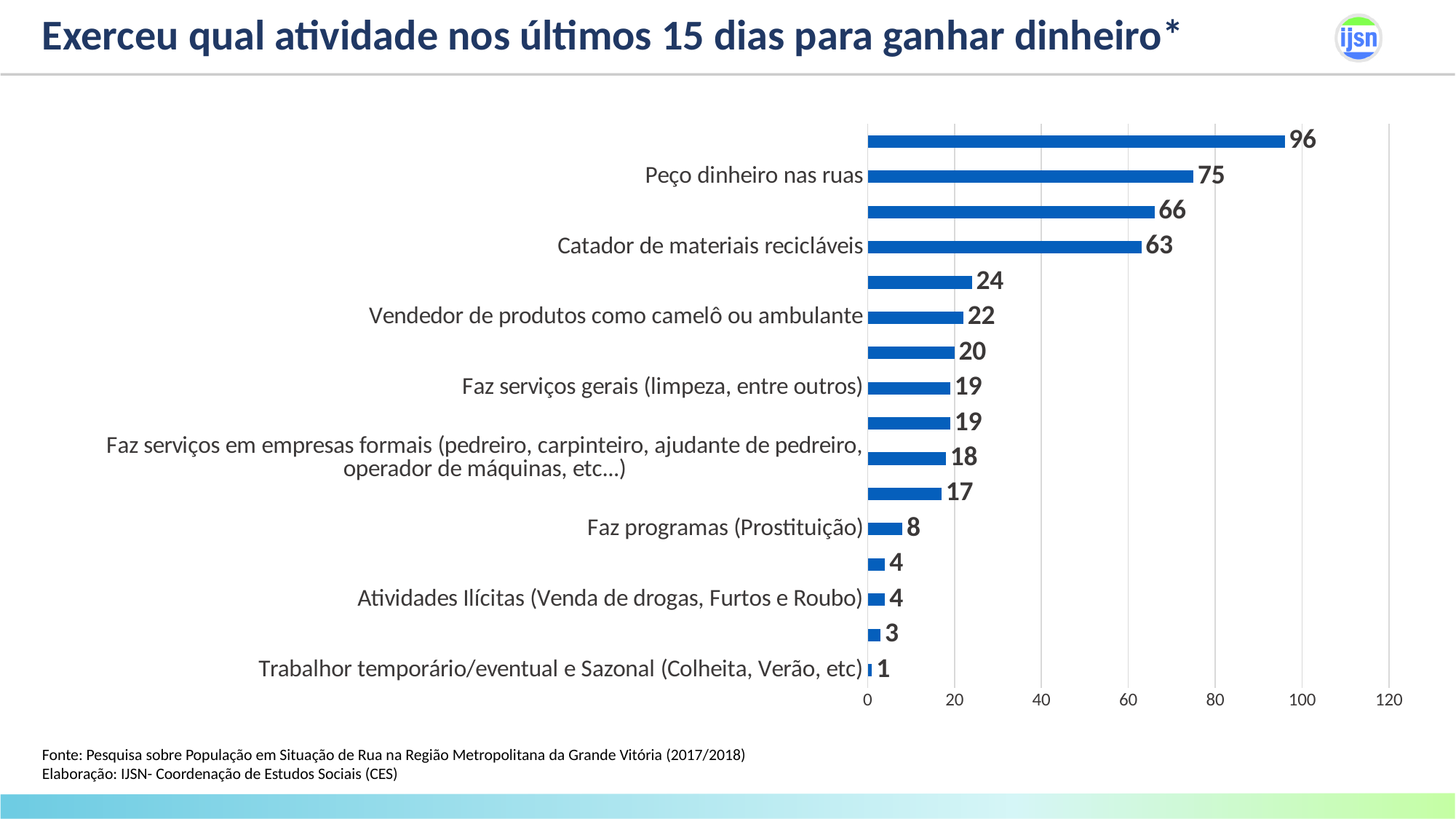

# Exerceu qual atividade nos últimos 15 dias para ganhar dinheiro*

### Chart

| Category | Colunas1 |
|---|---|
| Trabalhor temporário/eventual e Sazonal (Colheita, Verão, etc) | 1.0 |
| Pesca | 3.0 |
| Atividades Ilícitas (Venda de drogas, Furtos e Roubo) | 4.0 |
| Ajudante na Feira | 4.0 |
| Faz programas (Prostituição) | 8.0 |
| Artesão | 17.0 |
| Faz serviços em empresas formais (pedreiro, carpinteiro, ajudante de pedreiro, operador de máquinas, etc...) | 18.0 |
| Trabalho com minha profissão | 19.0 |
| Faz serviços gerais (limpeza, entre outros) | 19.0 |
| Não sabe/não lembra/Não respondeu | 20.0 |
| Vendedor de produtos como camelô ou ambulante | 22.0 |
| Outros | 24.0 |
| Catador de materiais recicláveis | 63.0 |
| Flanelinha (Guarda, lava e/ou cuida de carros) | 66.0 |
| Peço dinheiro nas ruas | 75.0 |
| Não trabalhou | 96.0 |
Fonte: Pesquisa sobre População em Situação de Rua na Região Metropolitana da Grande Vitória (2017/2018)
Elaboração: IJSN- Coordenação de Estudos Sociais (CES)